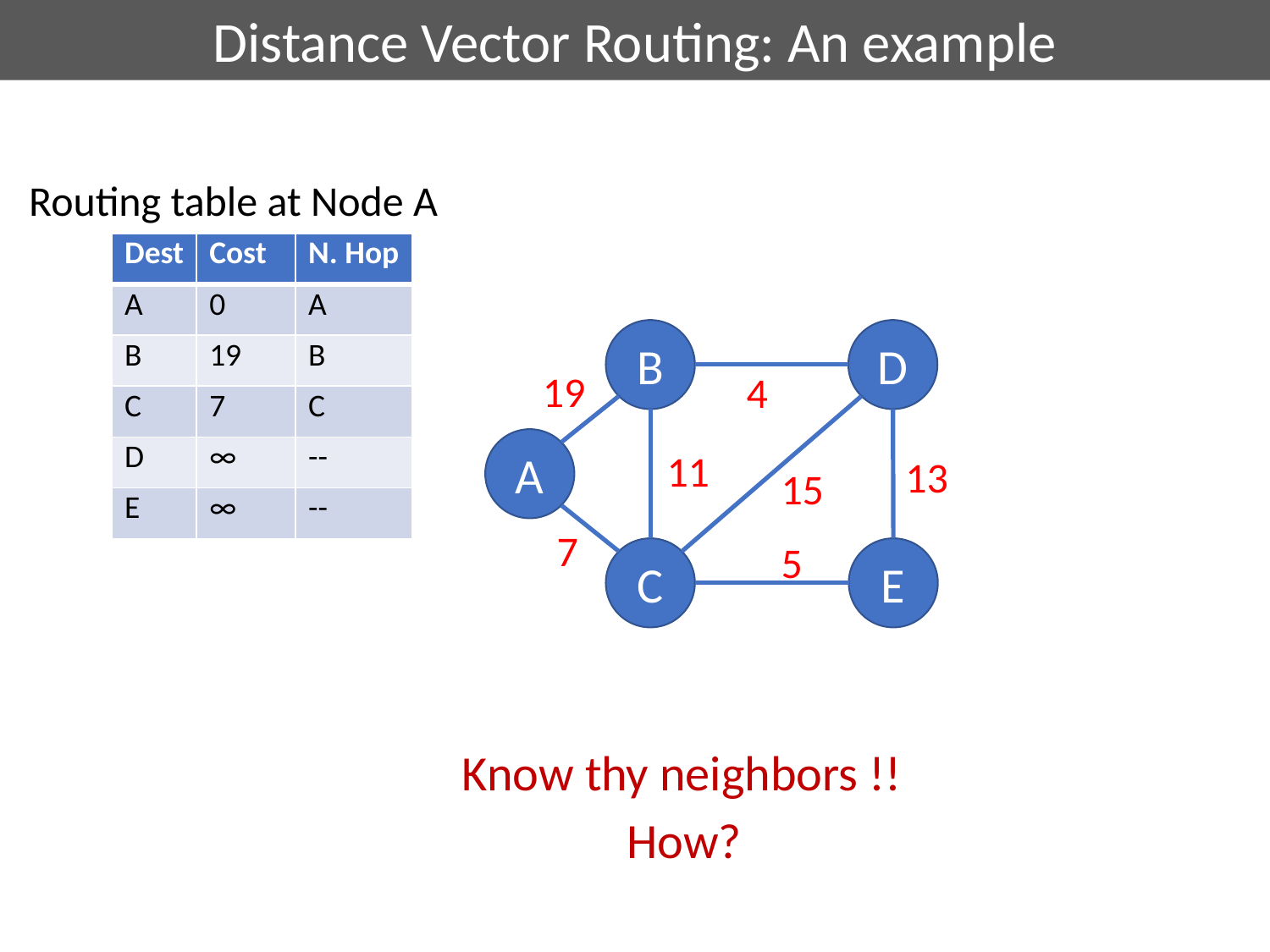

Distance Vector Routing: An example
Routing table at Node A
| Dest | Cost | N. Hop |
| --- | --- | --- |
| A | 0 | A |
| B | 19 | B |
| C | 7 | C |
| D | ∞ | -- |
| E | ∞ | -- |
B
D
19
4
A
11
13
15
7
5
C
E
Know thy neighbors !!
How?